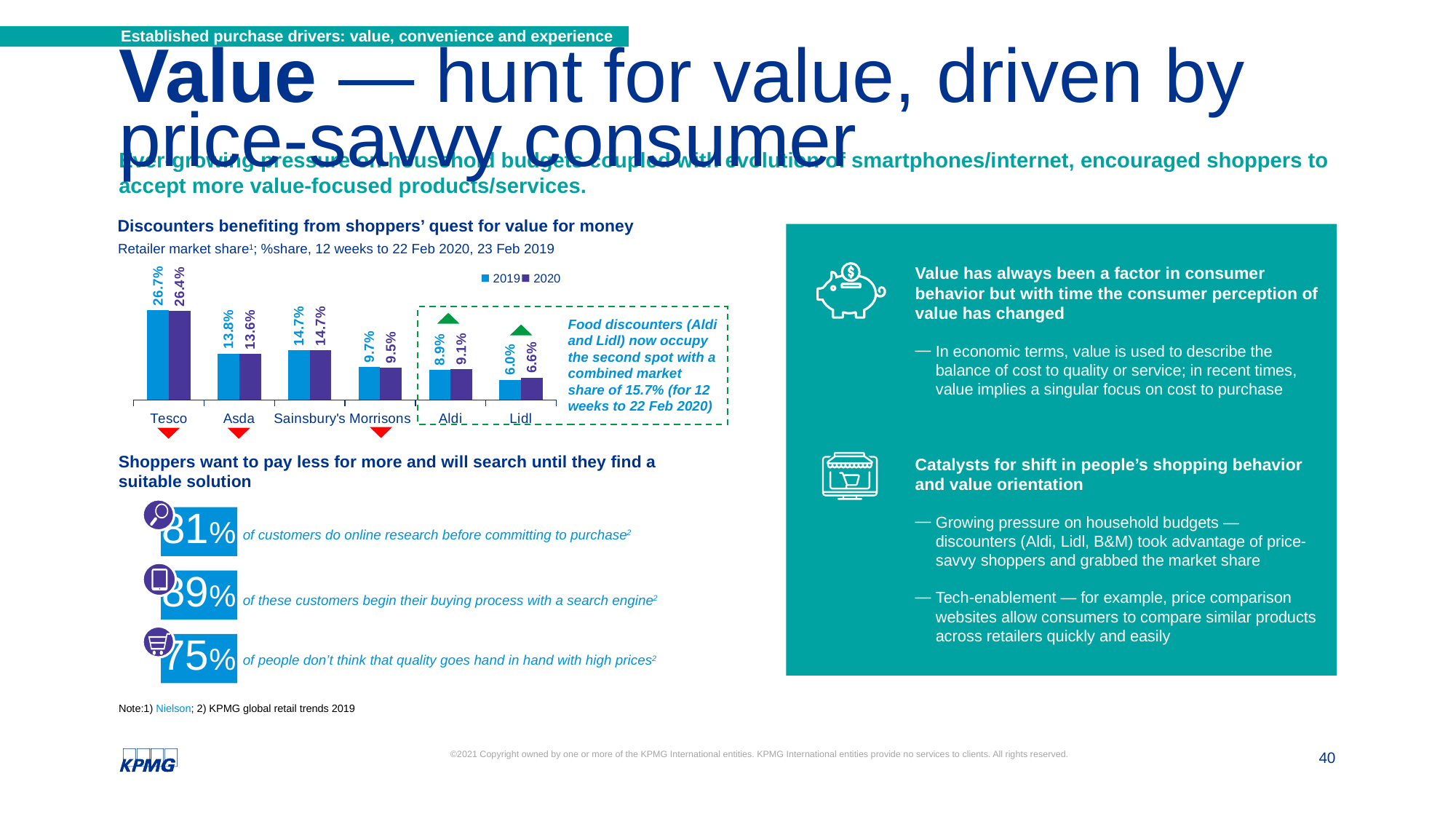

Established purchase drivers: value, convenience and experience

# Value — hunt for value, driven by price-savvy consumer
Ever-growing pressure on household budgets coupled with evolution of smartphones/internet, encouraged shoppers to accept more value-focused products/services.

Discounters benefiting from shoppers’ quest for value for money

Retailer market share1; %share, 12 weeks to 22 Feb 2020, 23 Feb 2019

Value has always been a factor in consumer behavior but with time the consumer perception of value has changed
In economic terms, value is used to describe the balance of cost to quality or service; in recent times, value implies a singular focus on cost to purchase

Catalysts for shift in people’s shopping behavior and value orientation
Growing pressure on household budgets — discounters (Aldi, Lidl, B&M) took advantage of price-savvy shoppers and grabbed the market share
Tech-enablement — for example, price comparison websites allow consumers to compare similar products across retailers quickly and easily

### Chart

| Category | 2019 | 2020 |
|---|---|---|
| Tesco | 0.267 | 0.264 |
| Asda | 0.138 | 0.136 |
| Sainsbury's | 0.147 | 0.147 |
| Morrisons | 0.097 | 0.095 |
| Aldi | 0.089 | 0.091 |
| Lidl | 0.06 | 0.066 |
Food discounters (Aldi and Lidl) now occupy the second spot with a combined market share of 15.7% (for 12 weeks to 22 Feb 2020)

Shoppers want to pay less for more and will search until they find a suitable solution

81%
of customers do online research before committing to purchase2

89%
of these customers begin their buying process with a search engine2

75%
of people don’t think that quality goes hand in hand with high prices2
Note:1) Nielson; 2) KPMG global retail trends 2019